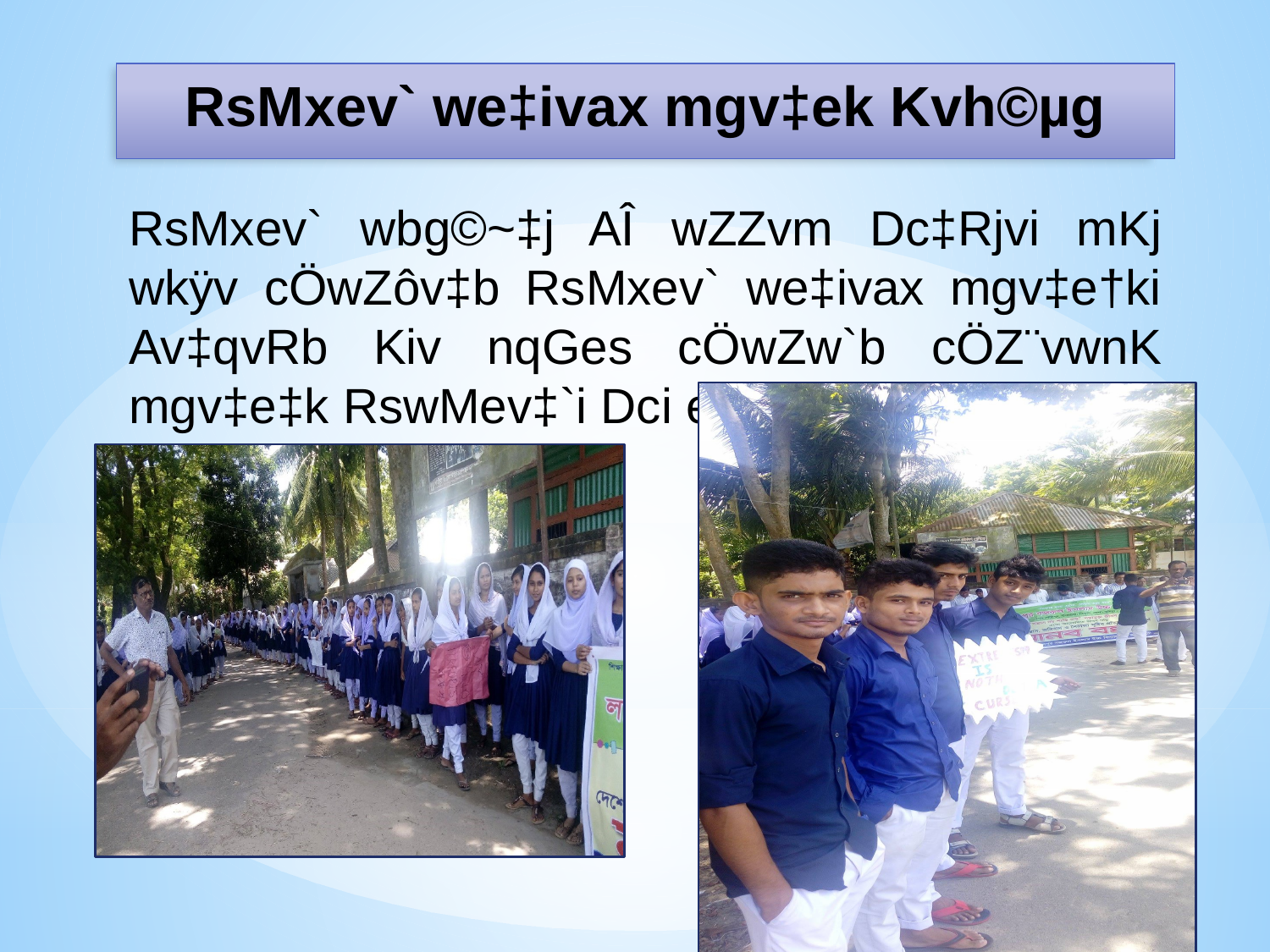

# RsMxev` we‡ivax mgv‡ek Kvh©µg
RsMxev` wbg©~‡j AÎ wZZvm Dc‡Rjvi mKj wkÿv cÖwZôv‡b RsMxev` we‡ivax mgv‡e†ki Av‡qvRb Kiv nqGes cÖwZw`b cÖZ¨vwnK mgv‡e‡k RswMev‡`i Dci e³e¨ ivLv nq|